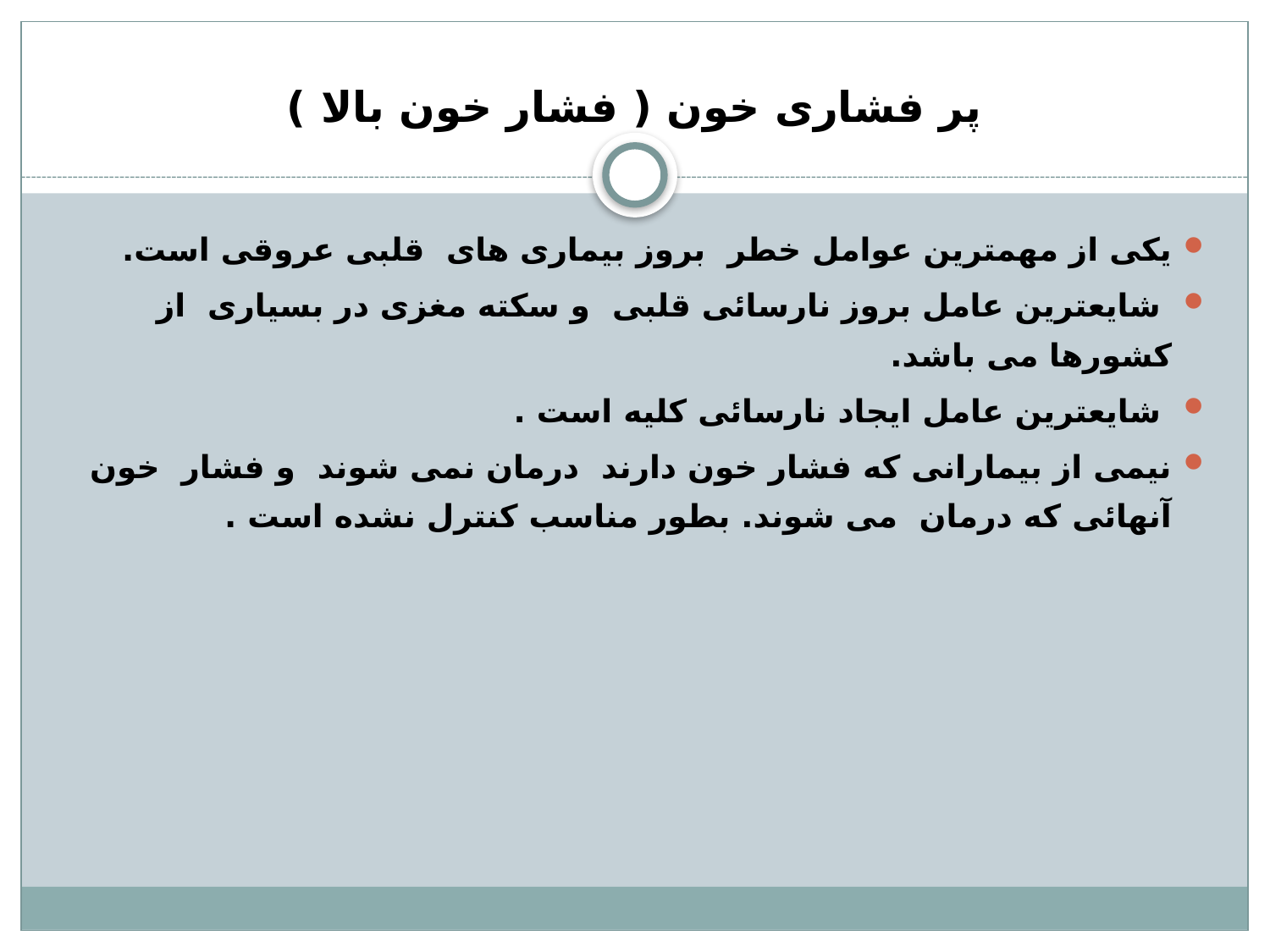

# پر فشاری خون ( فشار خون بالا )
یکی از مهمترین عوامل خطر  بروز بیماری های  قلبی عروقی است.
 شایعترین عامل بروز نارسائی قلبی  و سکته مغزی در بسیاری  از کشورها می باشد.
 شایعترین عامل ایجاد نارسائی کلیه است .
نیمی از بیمارانی که فشار خون دارند  درمان نمی شوند  و فشار  خون آنهائی که درمان  می شوند. بطور مناسب کنترل نشده است .